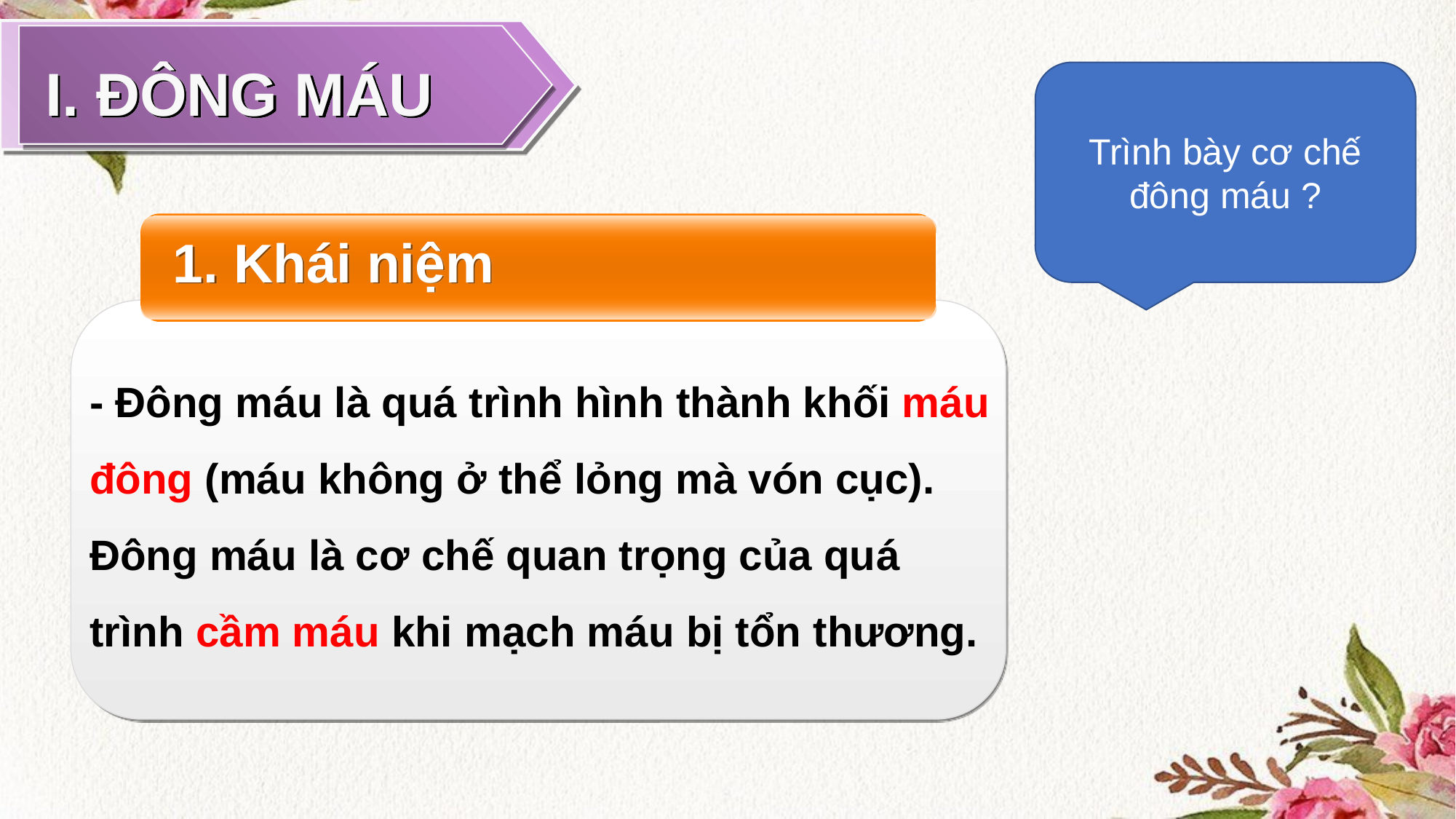

I. ĐÔNG MÁU
Trình bày cơ chế đông máu ?

1. Khái niệm

- Đông máu là quá trình hình thành khối máu đông (máu không ở thể lỏng mà vón cục).
Đông máu là cơ chế quan trọng của quá trình cầm máu khi mạch máu bị tổn thương.